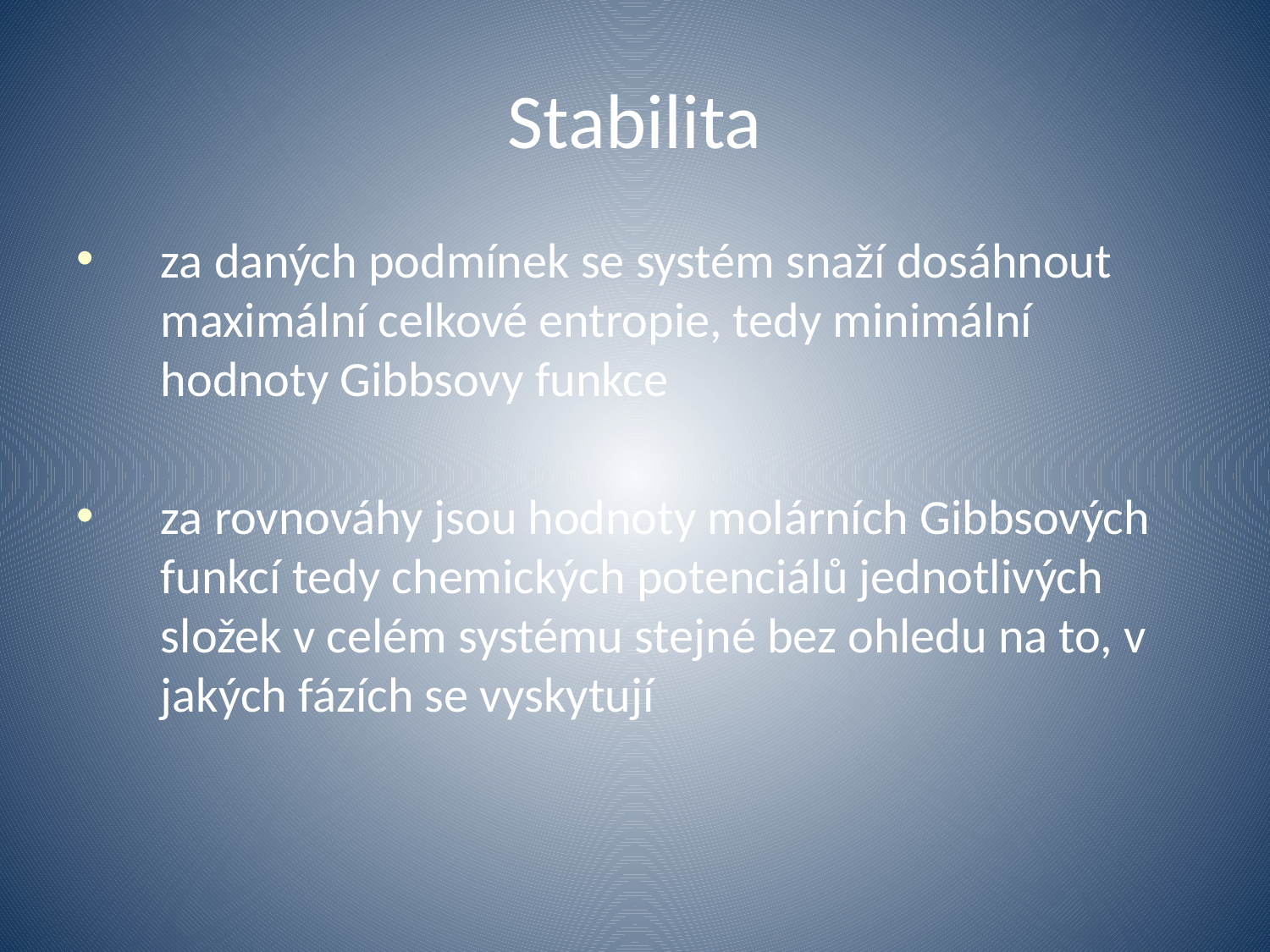

# Stabilita
za daných podmínek se systém snaží dosáhnout maximální celkové entropie, tedy minimální hodnoty Gibbsovy funkce

za rovnováhy jsou hodnoty molárních Gibbsových funkcí tedy chemických potenciálů jednotlivých složek v celém systému stejné bez ohledu na to, v jakých fázích se vyskytují